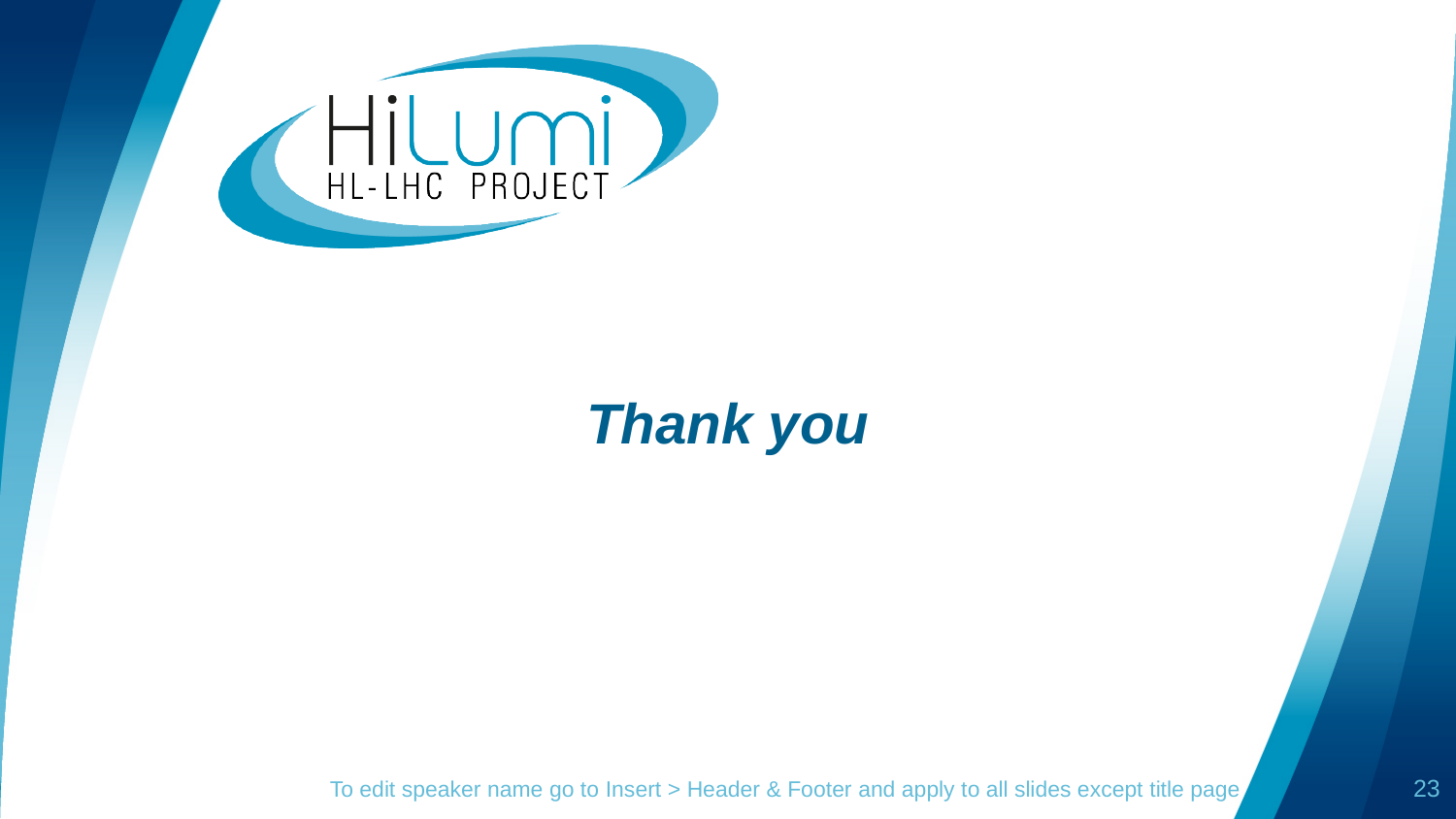

# Thank you

To edit speaker name go to Insert > Header & Footer and apply to all slides except title page
23